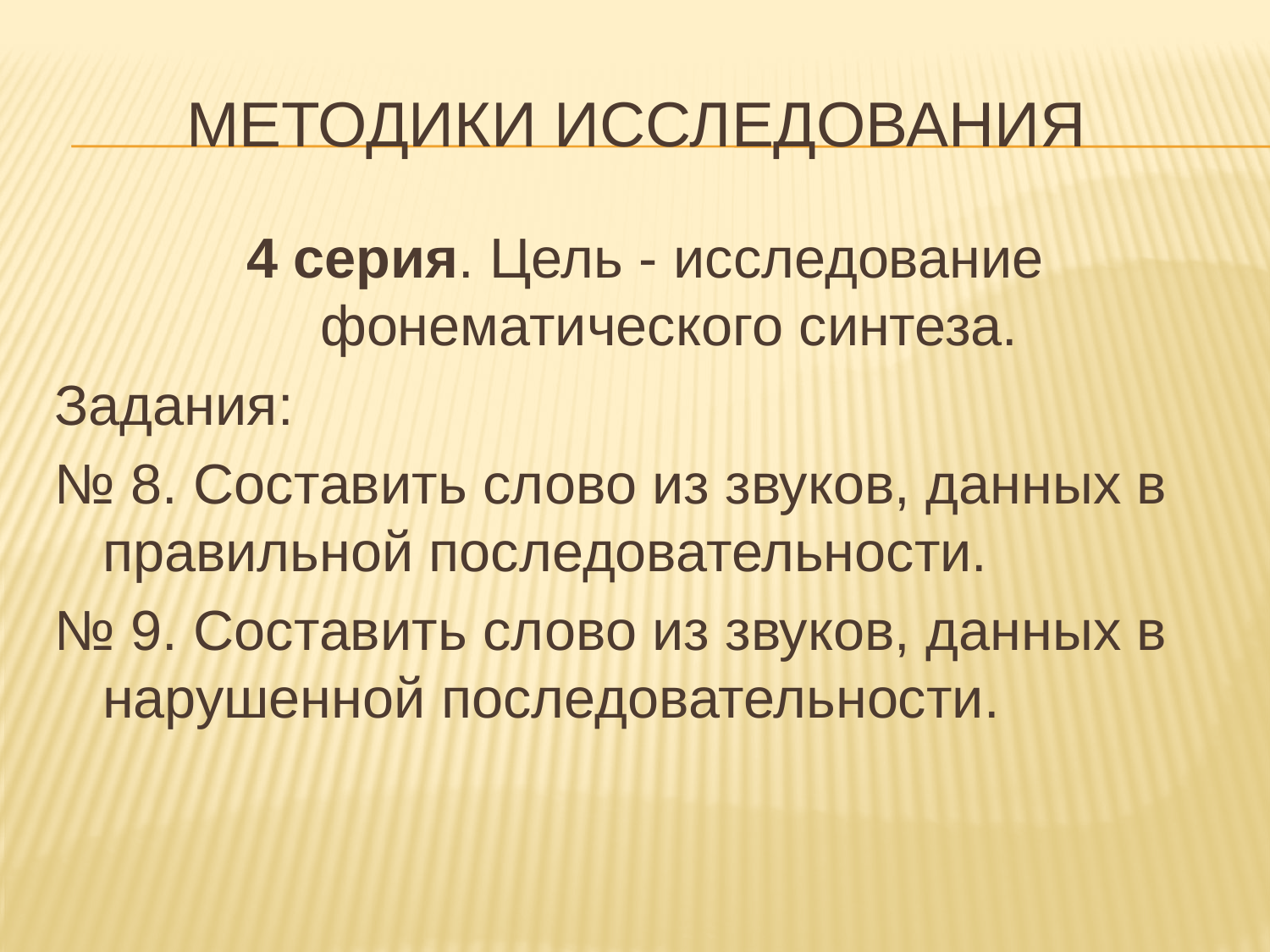

# Методики исследования
4 серия. Цель - исследование фонематического синтеза.
Задания:
№ 8. Составить слово из звуков, данных в правильной последовательности.
№ 9. Составить слово из звуков, данных в нарушенной последовательности.